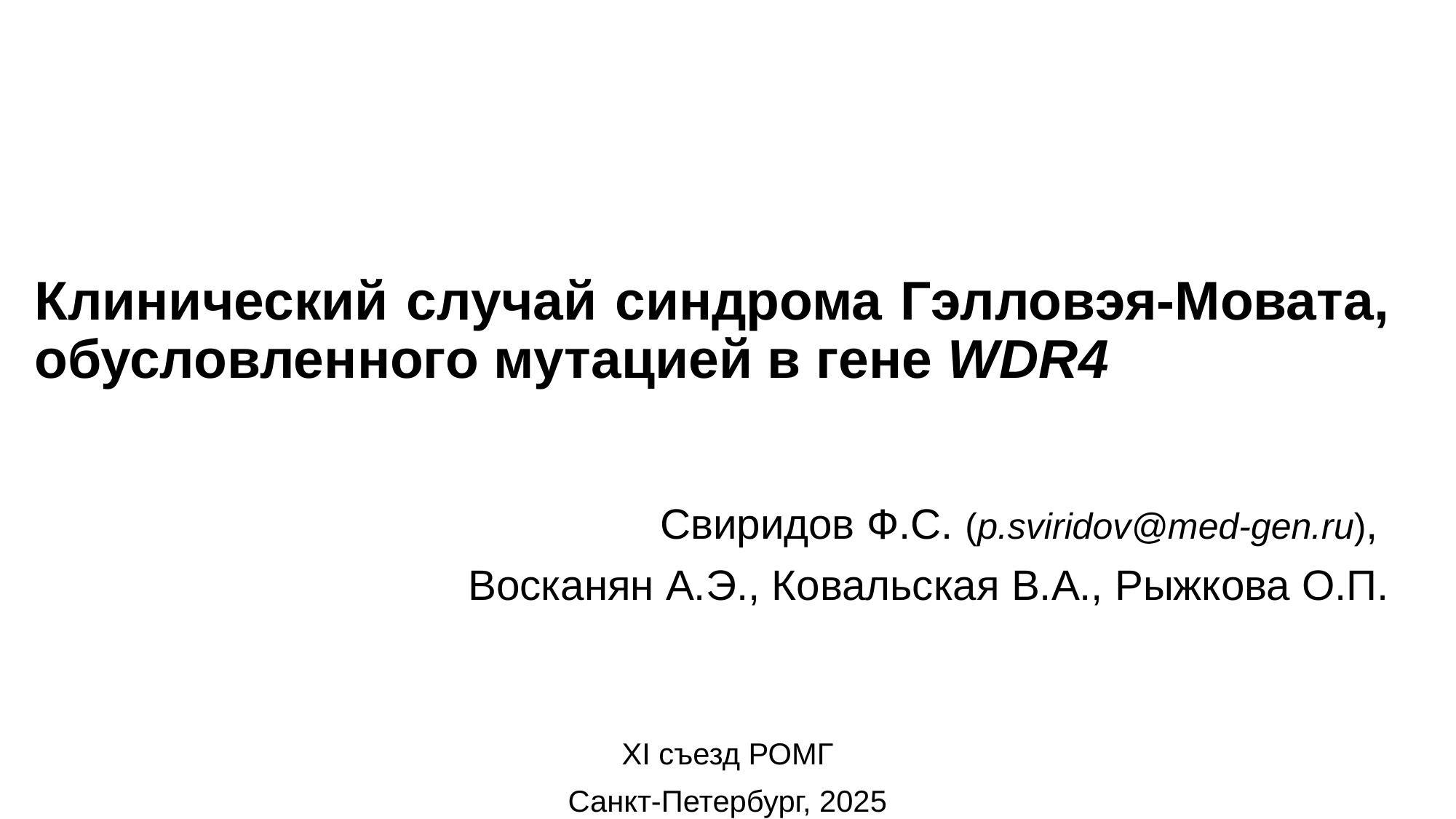

# Клинический случай синдрома Гэлловэя-Мовата, обусловленного мутацией в гене WDR4
Свиридов Ф.С. (p.sviridov@med-gen.ru),
Восканян А.Э., Ковальская В.А., Рыжкова О.П.
XI съезд РОМГ
Санкт-Петербург, 2025